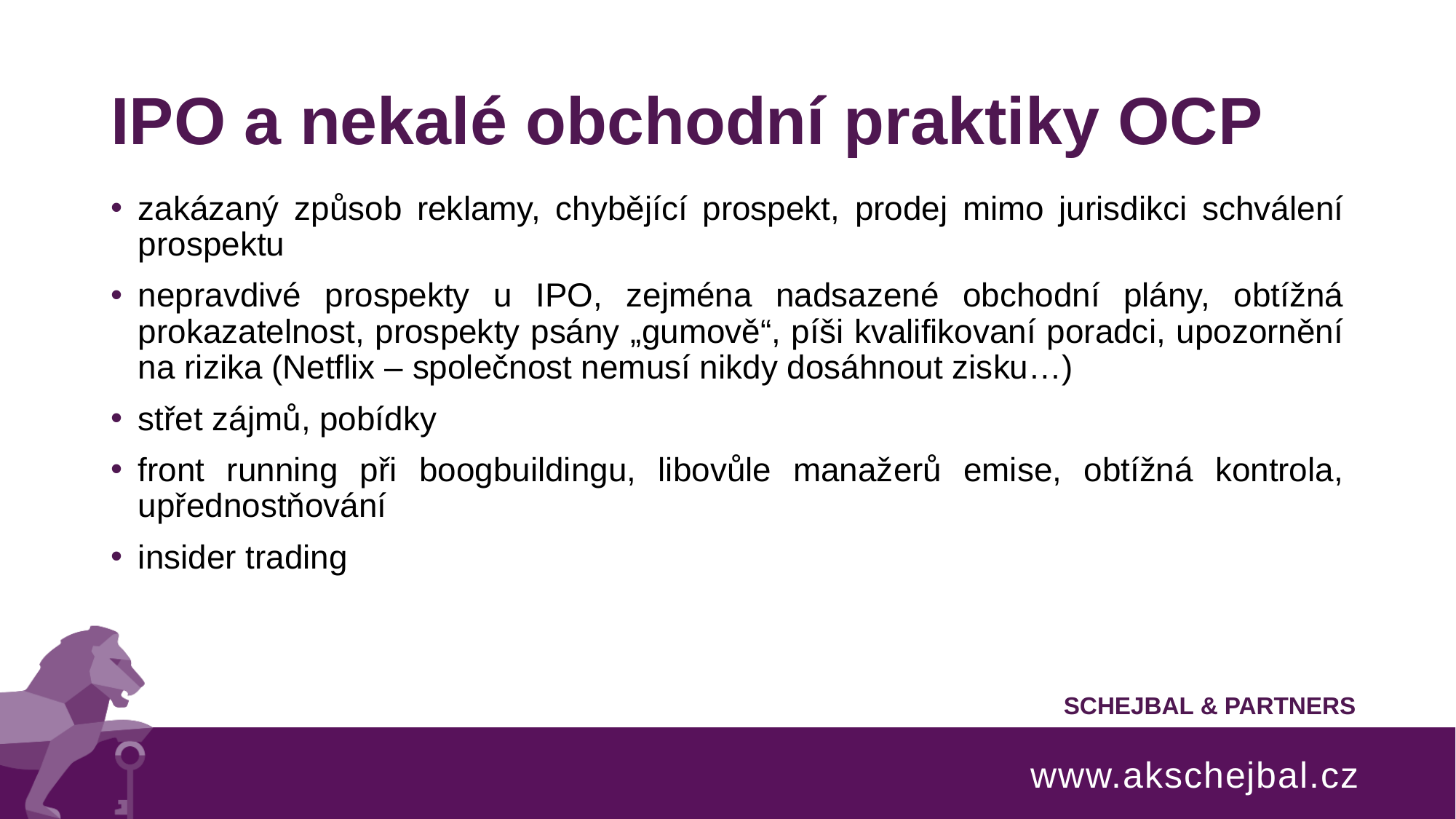

# IPO a nekalé obchodní praktiky OCP
zakázaný způsob reklamy, chybějící prospekt, prodej mimo jurisdikci schválení prospektu
nepravdivé prospekty u IPO, zejména nadsazené obchodní plány, obtížná prokazatelnost, prospekty psány „gumově“, píši kvalifikovaní poradci, upozornění na rizika (Netflix – společnost nemusí nikdy dosáhnout zisku…)
střet zájmů, pobídky
front running při boogbuildingu, libovůle manažerů emise, obtížná kontrola, upřednostňování
insider trading

www.akschejbal.cz